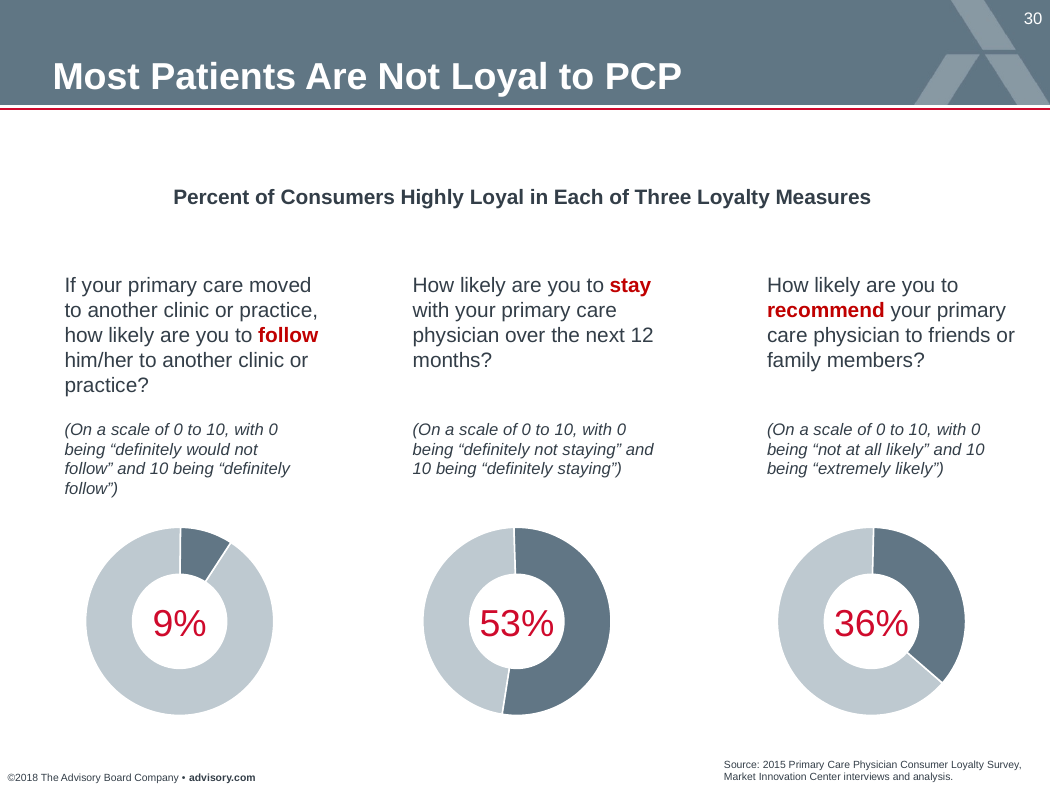

Most Patients Are Not Loyal to PCP
Percent of Consumers Highly Loyal in Each of Three Loyalty Measures
How likely are you to recommend your primary care physician to friends or family members?
If your primary care moved to another clinic or practice, how likely are you to follow him/her to another clinic or practice?
How likely are you to stay with your primary care physician over the next 12 months?
(On a scale of 0 to 10, with 0 being “definitely would not follow” and 10 being “definitely follow”)
(On a scale of 0 to 10, with 0 being “definitely not staying” and 10 being “definitely staying”)
(On a scale of 0 to 10, with 0 being “not at all likely” and 10 being “extremely likely”)

### Chart

| Category | Sales |
|---|---|
| 1st Qtr | 91.0 |
| 2nd Qtr | 9.0 |

### Chart

| Category | Sales |
|---|---|
| 1st Qtr | 47.0 |
| 2nd Qtr | 53.0 |

### Chart

| Category | Sales |
|---|---|
| 1st Qtr | 64.0 |
| 2nd Qtr | 36.0 |
9%
53%
36%
Source: 2015 Primary Care Physician Consumer Loyalty Survey, Market Innovation Center interviews and analysis.